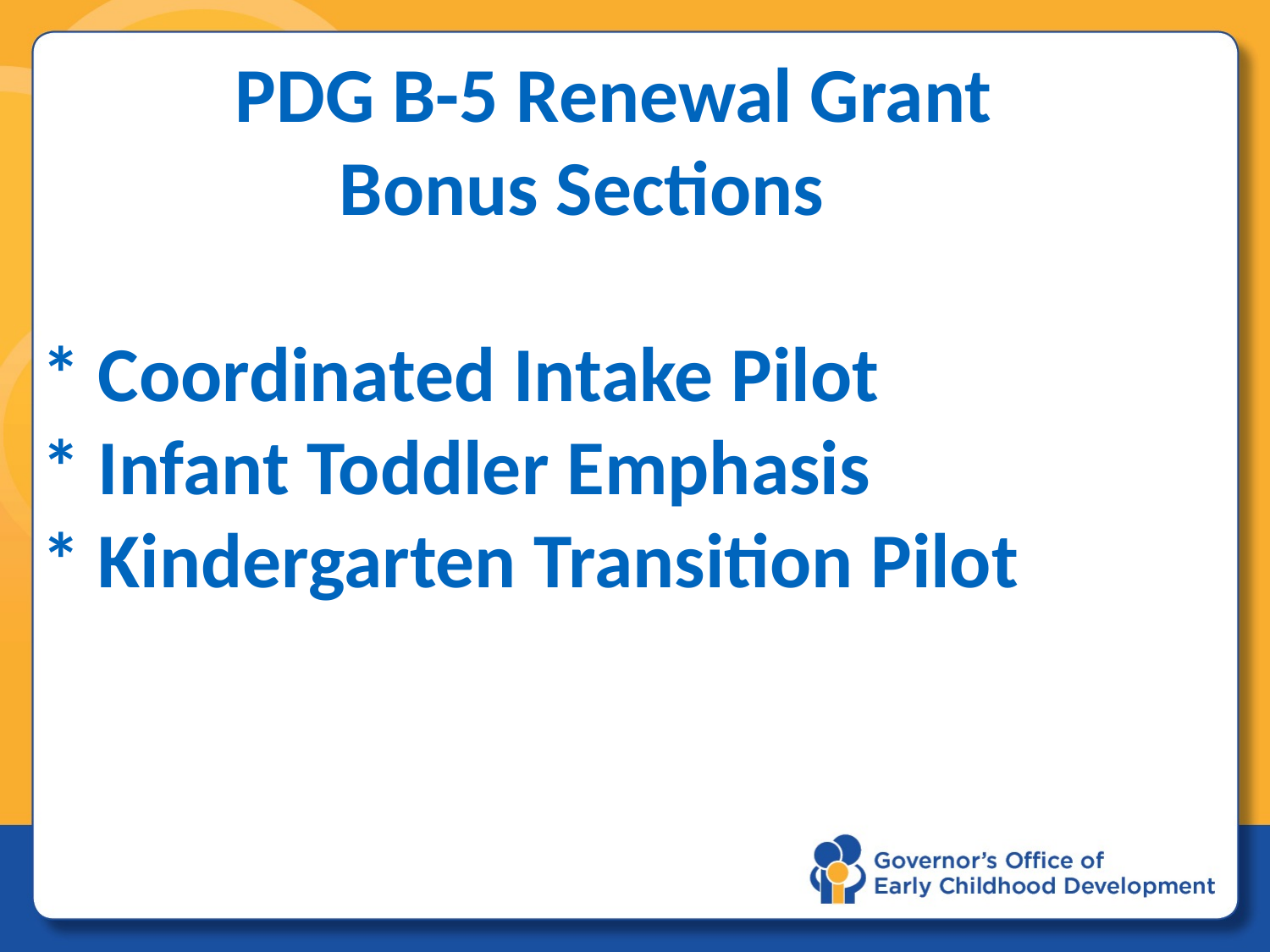

# PDG B-5 Renewal Grant Bonus Sections * Coordinated Intake Pilot * Infant Toddler Emphasis * Kindergarten Transition Pilot